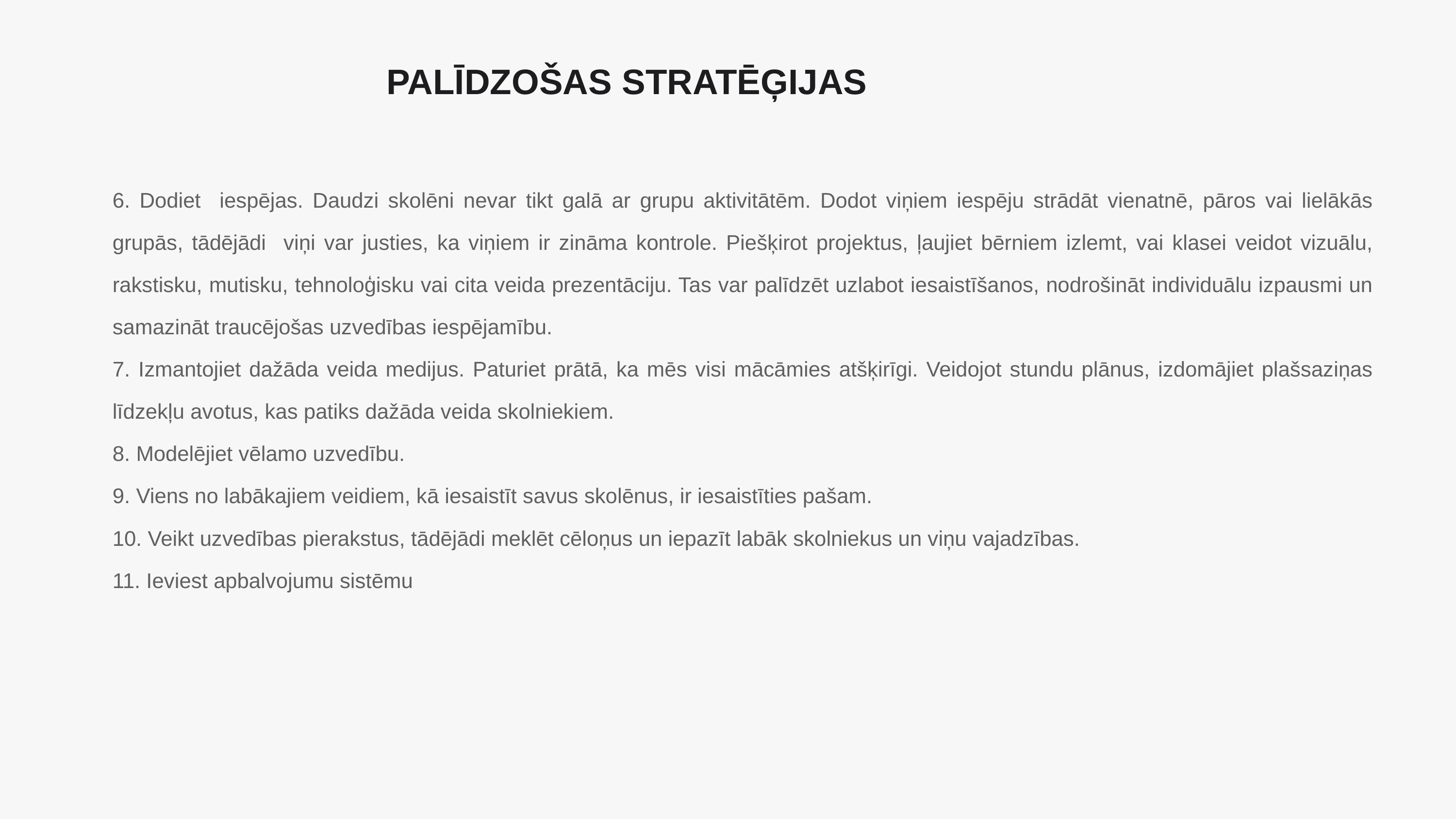

PALĪDZOŠAS STRATĒĢIJAS

6. Dodiet  iespējas. Daudzi skolēni nevar tikt galā ar grupu aktivitātēm. Dodot viņiem iespēju strādāt vienatnē, pāros vai lielākās grupās, tādējādi  viņi var justies, ka viņiem ir zināma kontrole. Piešķirot projektus, ļaujiet bērniem izlemt, vai klasei veidot vizuālu, rakstisku, mutisku, tehnoloģisku vai cita veida prezentāciju. Tas var palīdzēt uzlabot iesaistīšanos, nodrošināt individuālu izpausmi un samazināt traucējošas uzvedības iespējamību.
7. Izmantojiet dažāda veida medijus. Paturiet prātā, ka mēs visi mācāmies atšķirīgi. Veidojot stundu plānus, izdomājiet plašsaziņas līdzekļu avotus, kas patiks dažāda veida skolniekiem.
8. Modelējiet vēlamo uzvedību.
9. Viens no labākajiem veidiem, kā iesaistīt savus skolēnus, ir iesaistīties pašam.
10. Veikt uzvedības pierakstus, tādējādi meklēt cēloņus un iepazīt labāk skolniekus un viņu vajadzības.
11. Ieviest apbalvojumu sistēmu